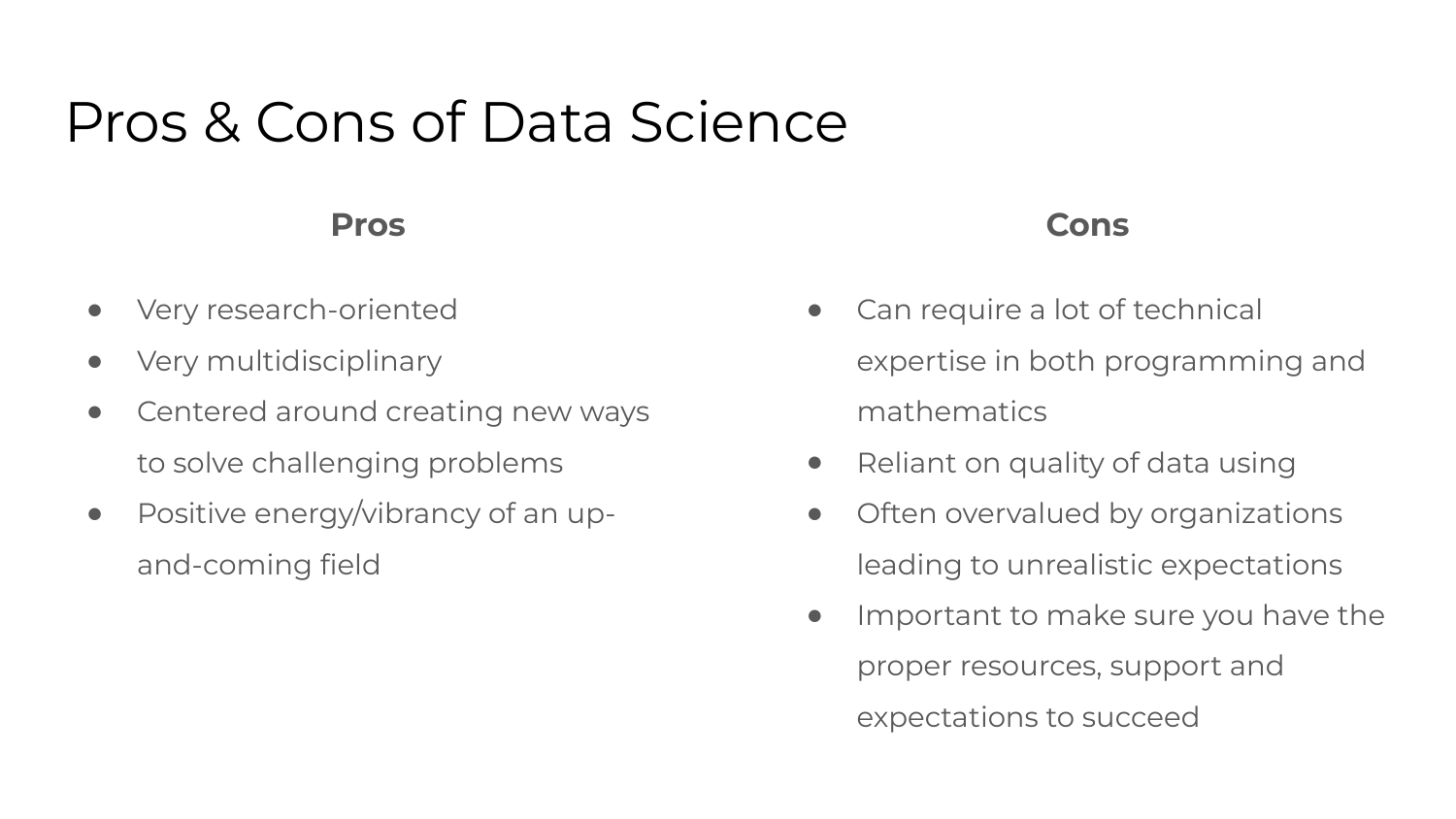

# Pros & Cons of Data Science
Pros
Very research-oriented
Very multidisciplinary
Centered around creating new ways to solve challenging problems
Positive energy/vibrancy of an up-and-coming field

Cons
Can require a lot of technical expertise in both programming and mathematics
Reliant on quality of data using
Often overvalued by organizations leading to unrealistic expectations
Important to make sure you have the proper resources, support and expectations to succeed